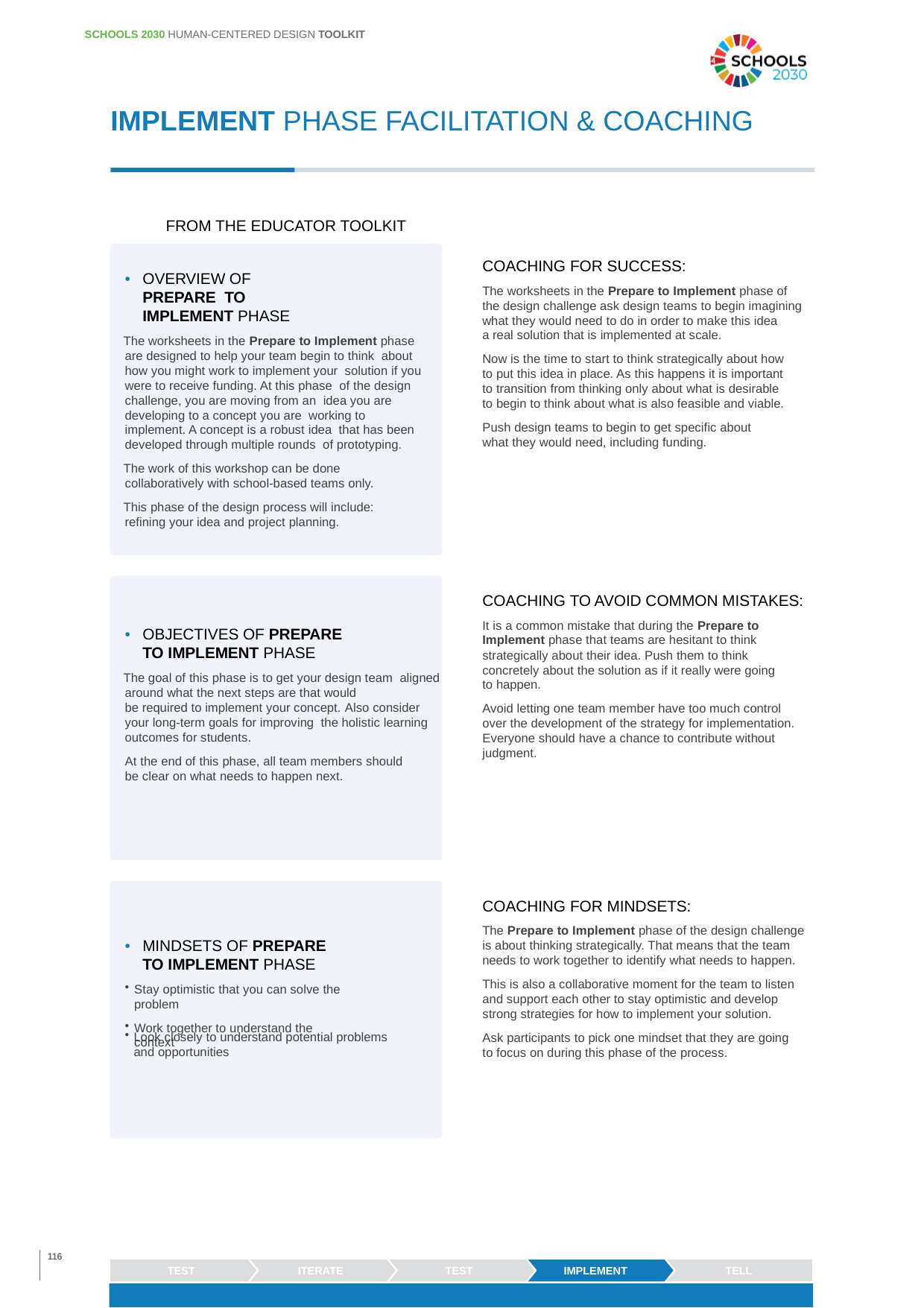

SCHOOLS 2030 HUMAN-CENTERED DESIGN TOOLKIT

IMPLEMENT PHASE FACILITATION & COACHING

FROM THE EDUCATOR TOOLKIT

COACHING FOR SUCCESS:
The worksheets in the Prepare to Implement phase of
the design challenge ask design teams to begin imagining  what they would need to do in order to make this idea
a real solution that is implemented at scale.
• 	OVERVIEW OF PREPARE  TO IMPLEMENT PHASE
The worksheets in the Prepare to Implement phase  are designed to help your team begin to think  about how you might work to implement your  solution if you were to receive funding. At this phase  of the design challenge, you are moving from an  idea you are developing to a concept you are  working to implement. A concept is a robust idea  that has been developed through multiple rounds  of prototyping.
The work of this workshop can be done  collaboratively with school-based teams only.
This phase of the design process will include:  refining your idea and project planning.
Now is the time to start to think strategically about how
to put this idea in place. As this happens it is important
to transition from thinking only about what is desirable
to begin to think about what is also feasible and viable.
Push design teams to begin to get specific about  what they would need, including funding.

COACHING TO AVOID COMMON MISTAKES:
It is a common mistake that during the Prepare to  Implement phase that teams are hesitant to think  strategically about their idea. Push them to think  concretely about the solution as if it really were going  to happen.
• 	OBJECTIVES OF PREPARE  TO IMPLEMENT PHASE
The goal of this phase is to get your design team  aligned around what the next steps are that would
be required to implement your concept. Also consider your long-term goals for improving  the holistic learning outcomes for students.
Avoid letting one team member have too much control  over the development of the strategy for implementation.  Everyone should have a chance to contribute without  judgment.
At the end of this phase, all team members should  be clear on what needs to happen next.

COACHING FOR MINDSETS:
The Prepare to Implement phase of the design challenge  is about thinking strategically. That means that the team  needs to work together to identify what needs to happen.
•	MINDSETS OF PREPARE  TO IMPLEMENT PHASE
Stay optimistic that you can solve the problem
Work together to understand the context
This is also a collaborative moment for the team to listen  and support each other to stay optimistic and develop  strong strategies for how to implement your solution.
Ask participants to pick one mindset that they are going  to focus on during this phase of the process.
Look closely to understand potential problems  and opportunities
116

TELL
TEST
ITERATE
TEST
IMPLEMENT